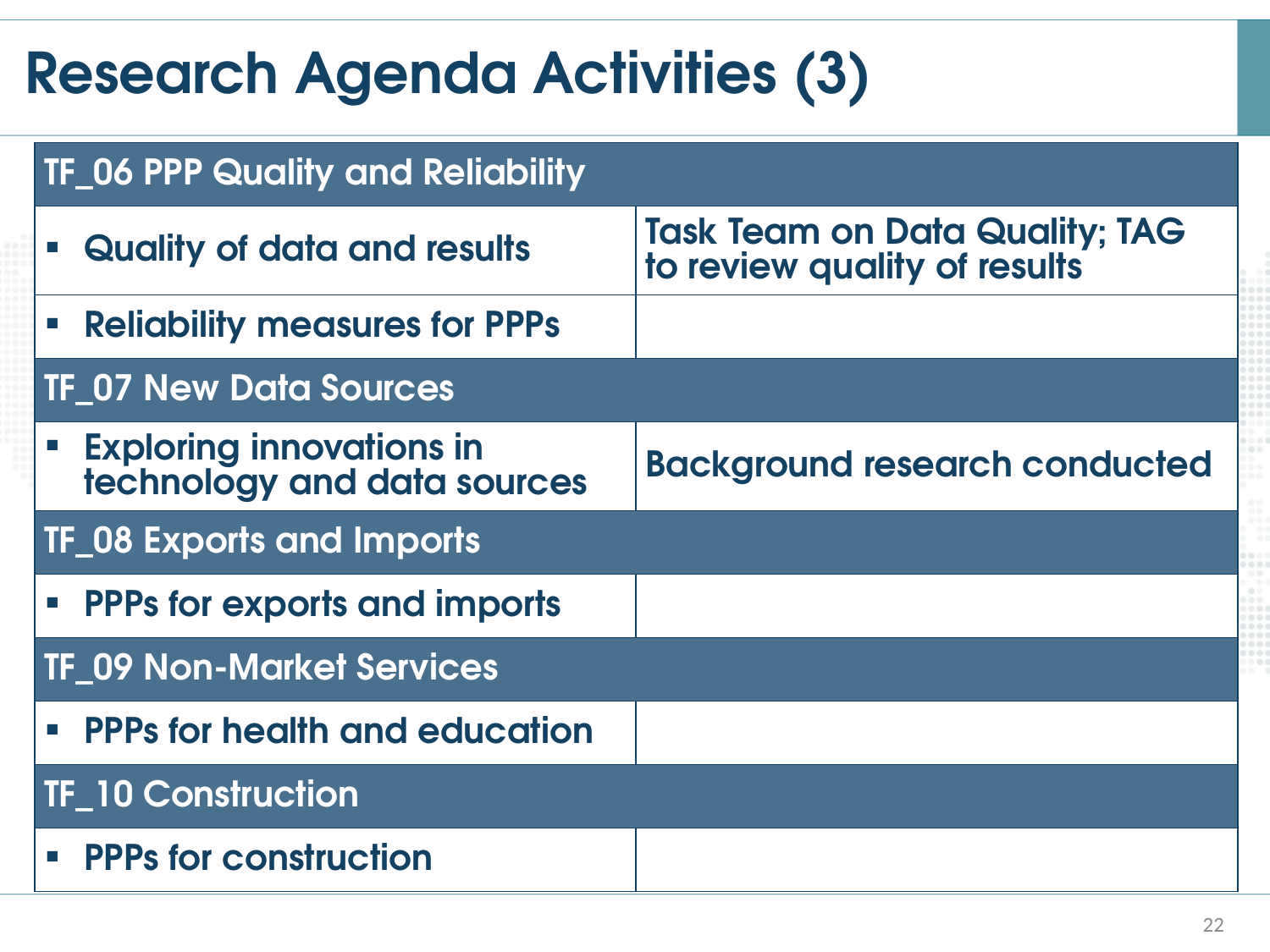

Research Agenda Activities (3)
| TF\_06 PPP Quality and Reliability |  |
| --- | --- |
| Quality of data and results | Task Team on Data Quality; TAG to review quality of results |
| Reliability measures for PPPs |  |
| TF\_07 New Data Sources |  |
| Exploring innovations in technology and data sources | Background research conducted |
| TF\_08 Exports and Imports |  |
| PPPs for exports and imports |  |
| TF\_09 Non-Market Services |  |
| PPPs for health and education |  |
| TF\_10 Construction |  |
| PPPs for construction |  |

22